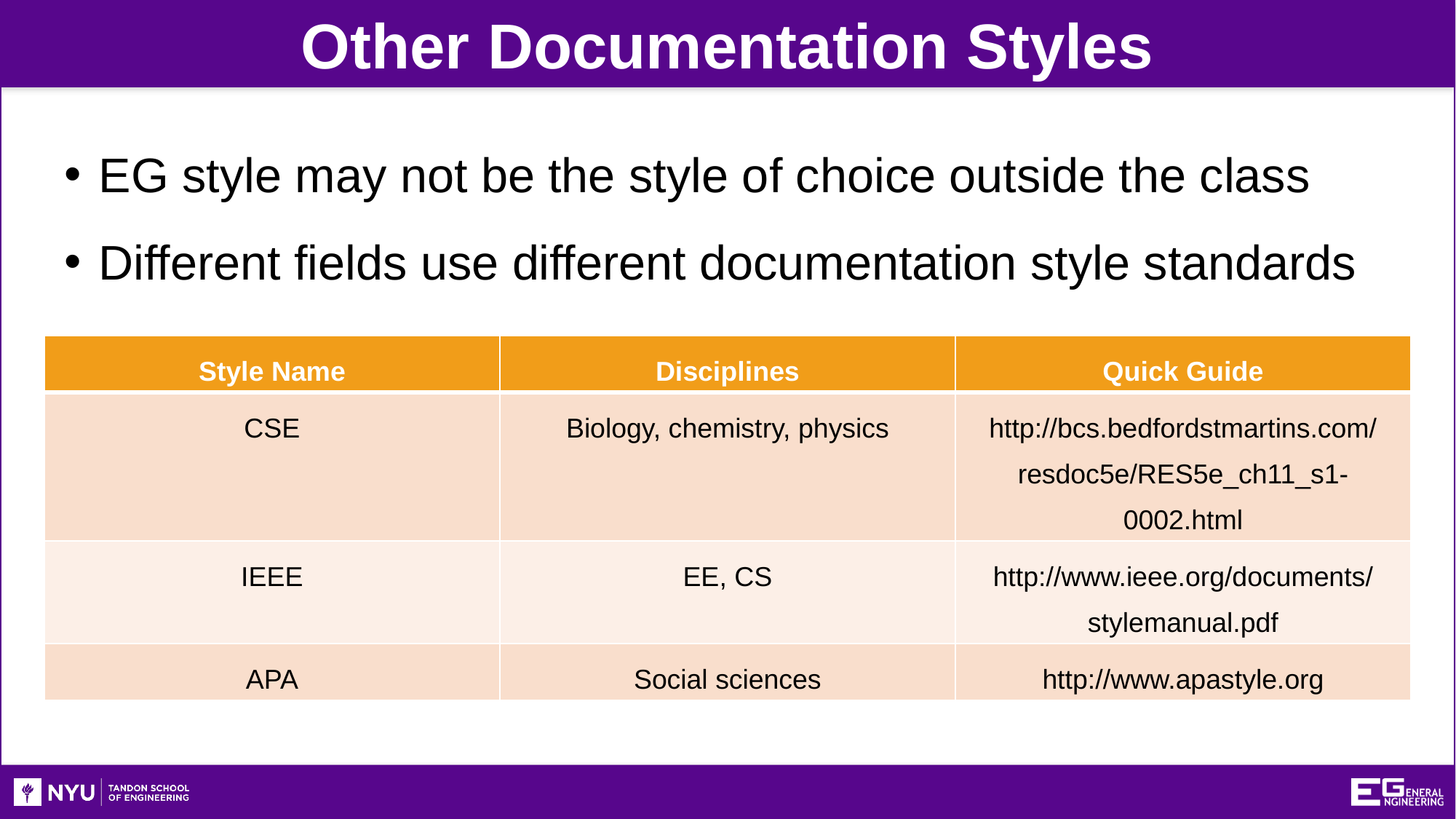

Other Documentation Styles
EG style may not be the style of choice outside the class
Different fields use different documentation style standards
| Style Name | Disciplines | Quick Guide |
| --- | --- | --- |
| CSE | Biology, chemistry, physics | http://bcs.bedfordstmartins.com/resdoc5e/RES5e\_ch11\_s1-0002.html |
| IEEE | EE, CS | http://www.ieee.org/documents/stylemanual.pdf |
| APA | Social sciences | http://www.apastyle.org |